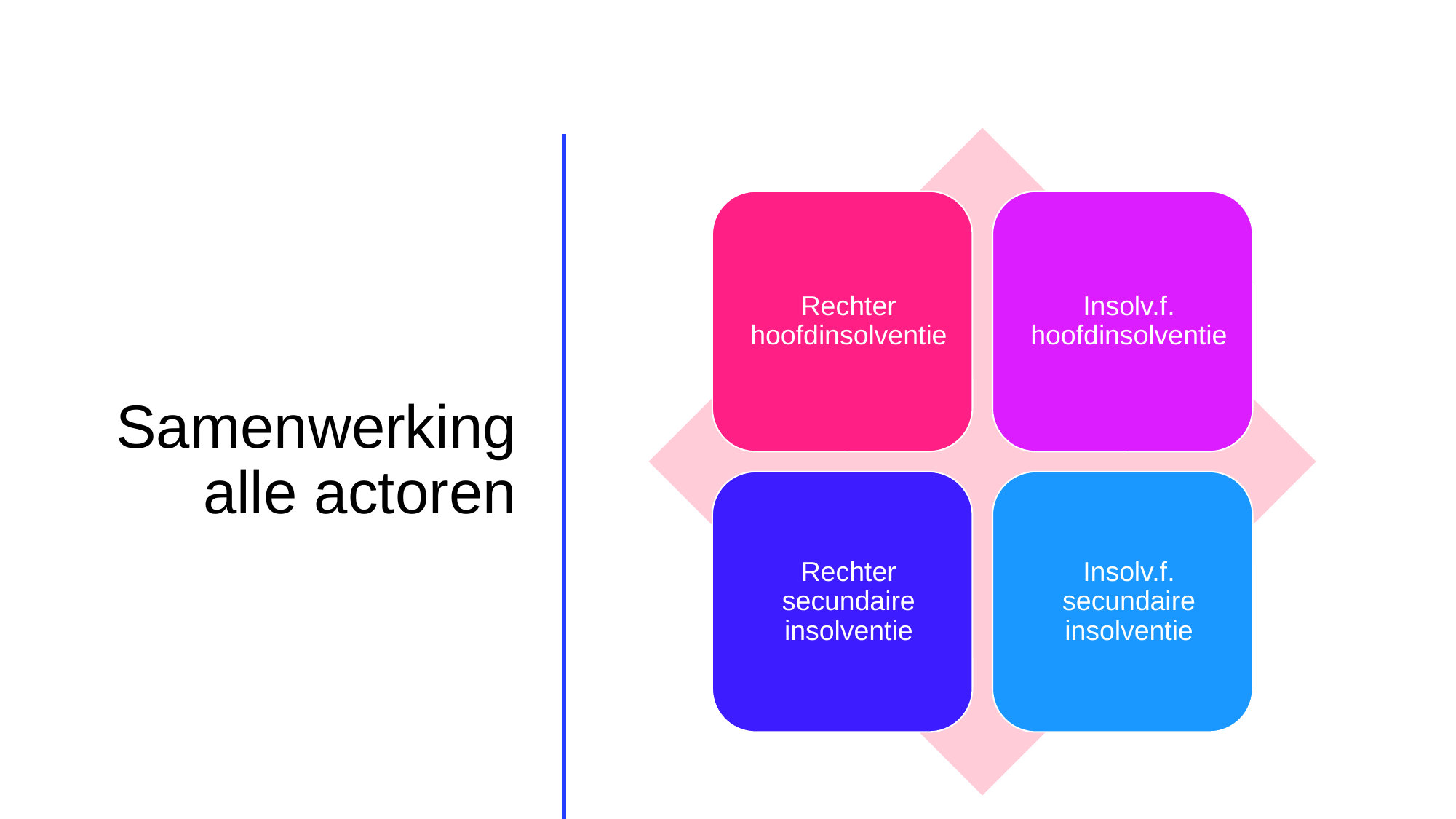

# Samenwerking alle actoren
Rechter hoofdinsolventie
Insolv.f. hoofdinsolventie
Rechter secundaire insolventie
Insolv.f. secundaire insolventie